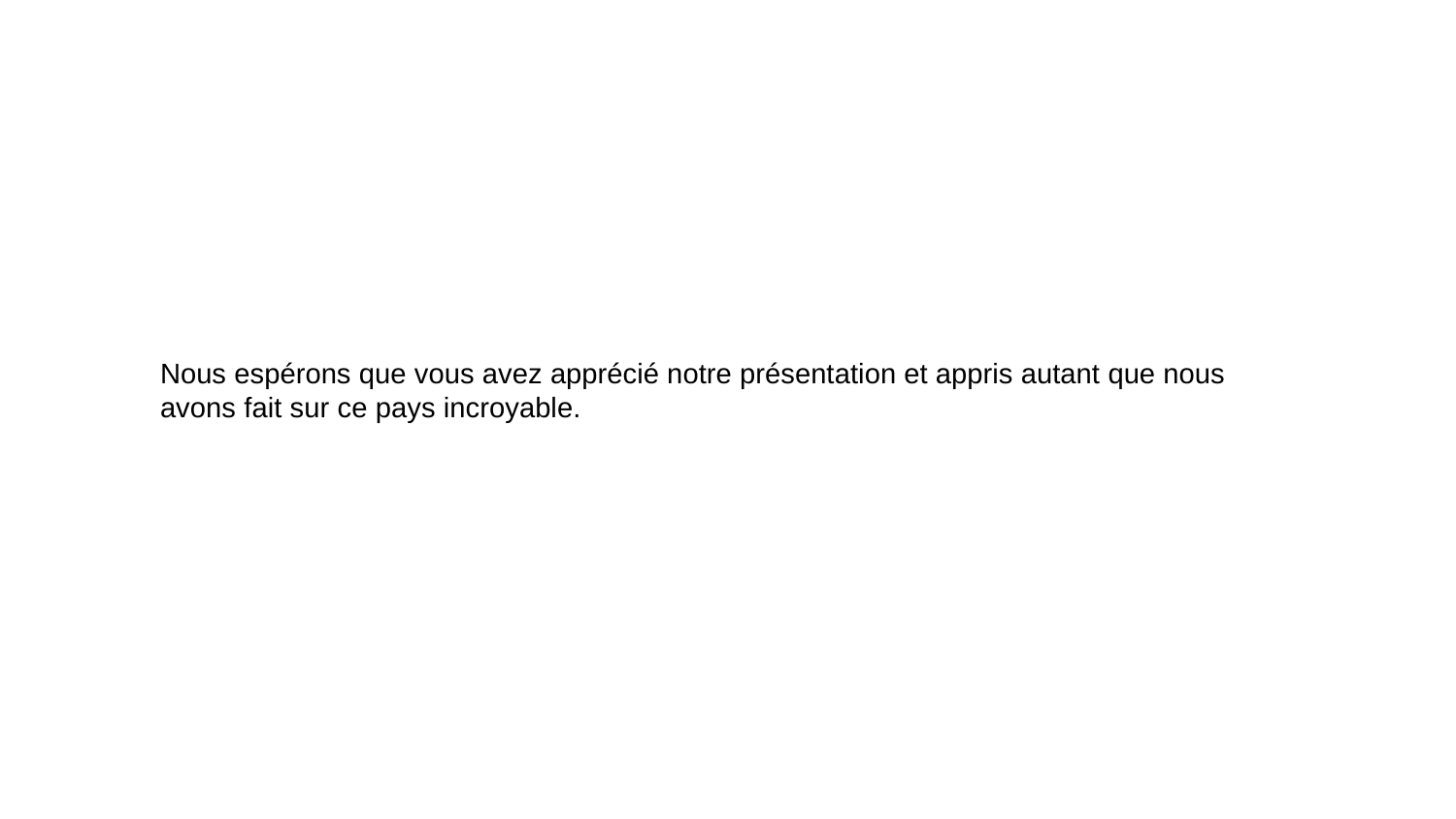

Nous espérons que vous avez apprécié notre présentation et appris autant que nous avons fait sur ce pays incroyable.